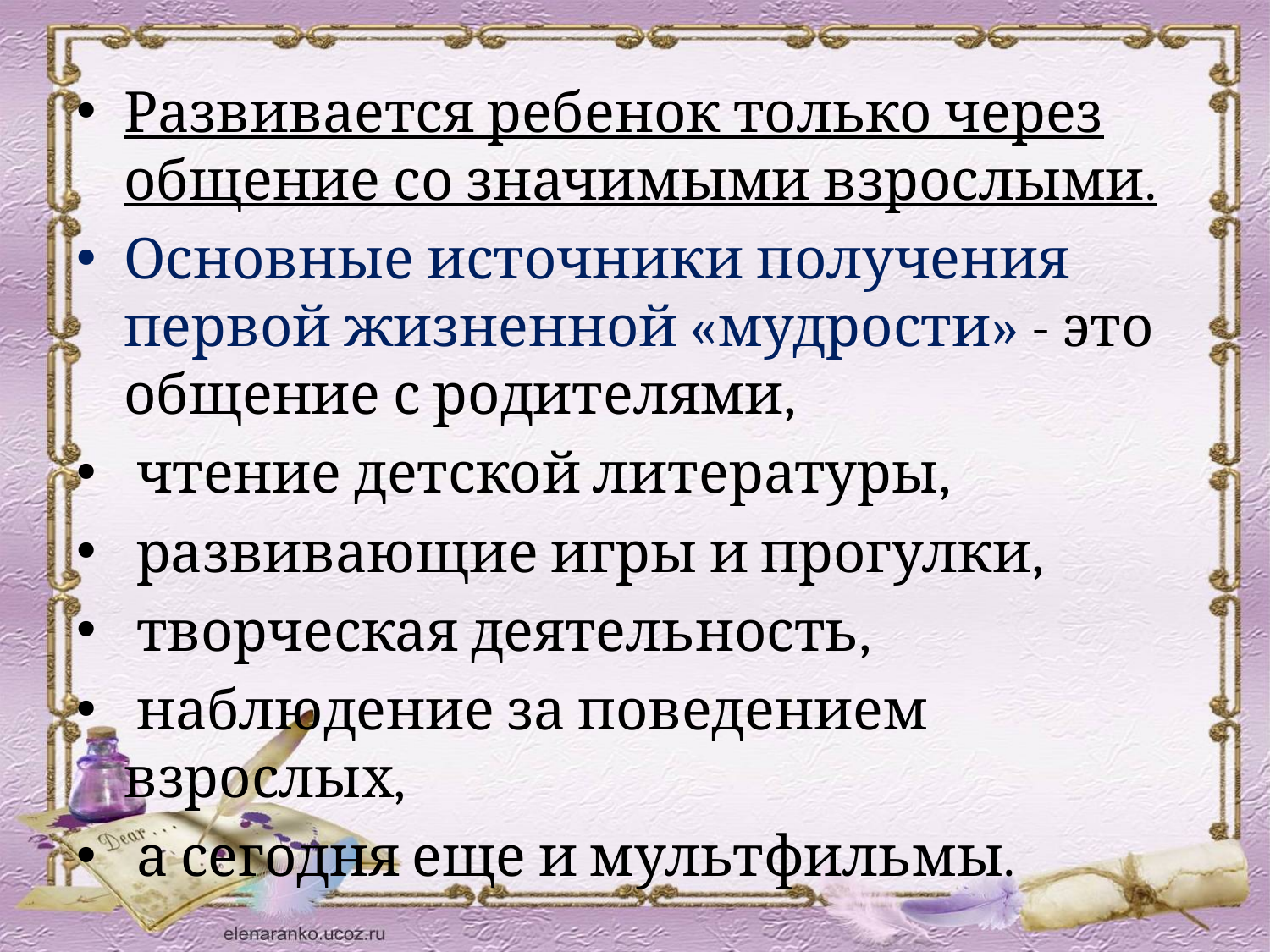

Развивается ребенок только через общение со значимыми взрослыми.
Основные источники получения первой жизненной «мудрости» - это общение с родителями,
 чтение детской литературы,
 развивающие игры и прогулки,
 творческая деятельность,
 наблюдение за поведением взрослых,
 а сегодня еще и мультфильмы.